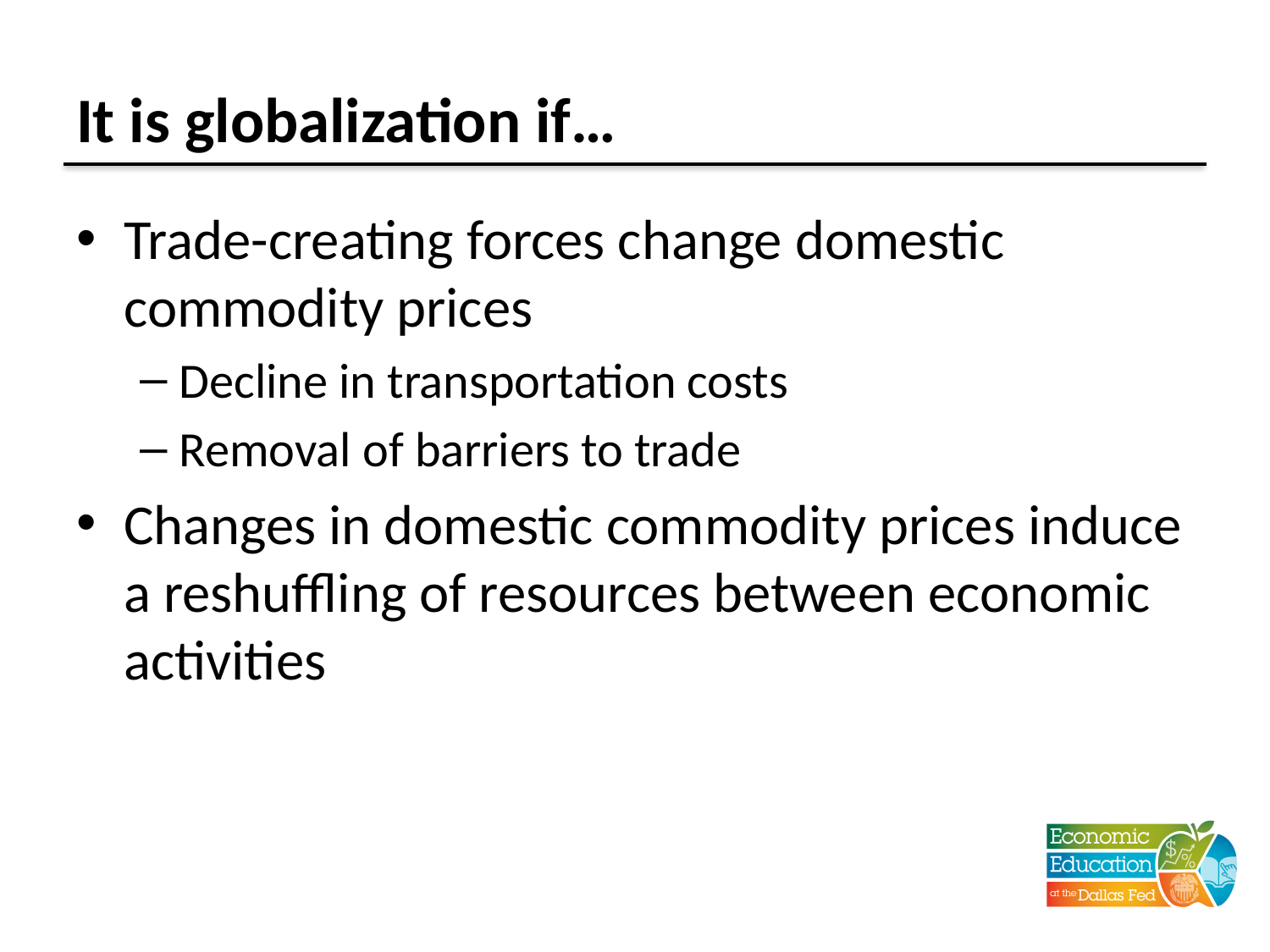

# It is globalization if…
Trade-creating forces change domestic commodity prices
Decline in transportation costs
Removal of barriers to trade
Changes in domestic commodity prices induce a reshuffling of resources between economic activities